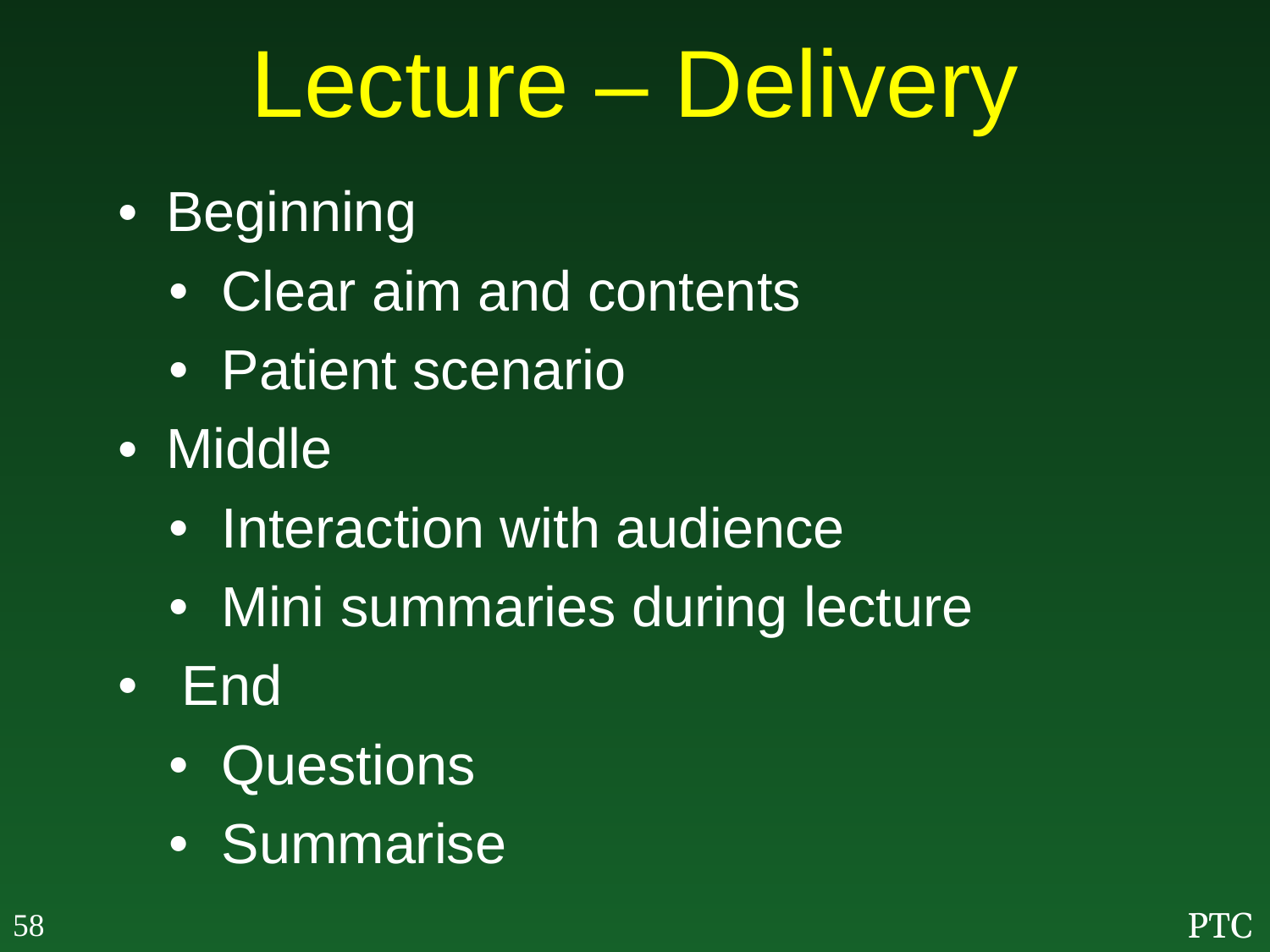

# Lecture – Delivery
Beginning
Clear aim and contents
Patient scenario
Middle
Interaction with audience
Mini summaries during lecture
 End
Questions
Summarise
58